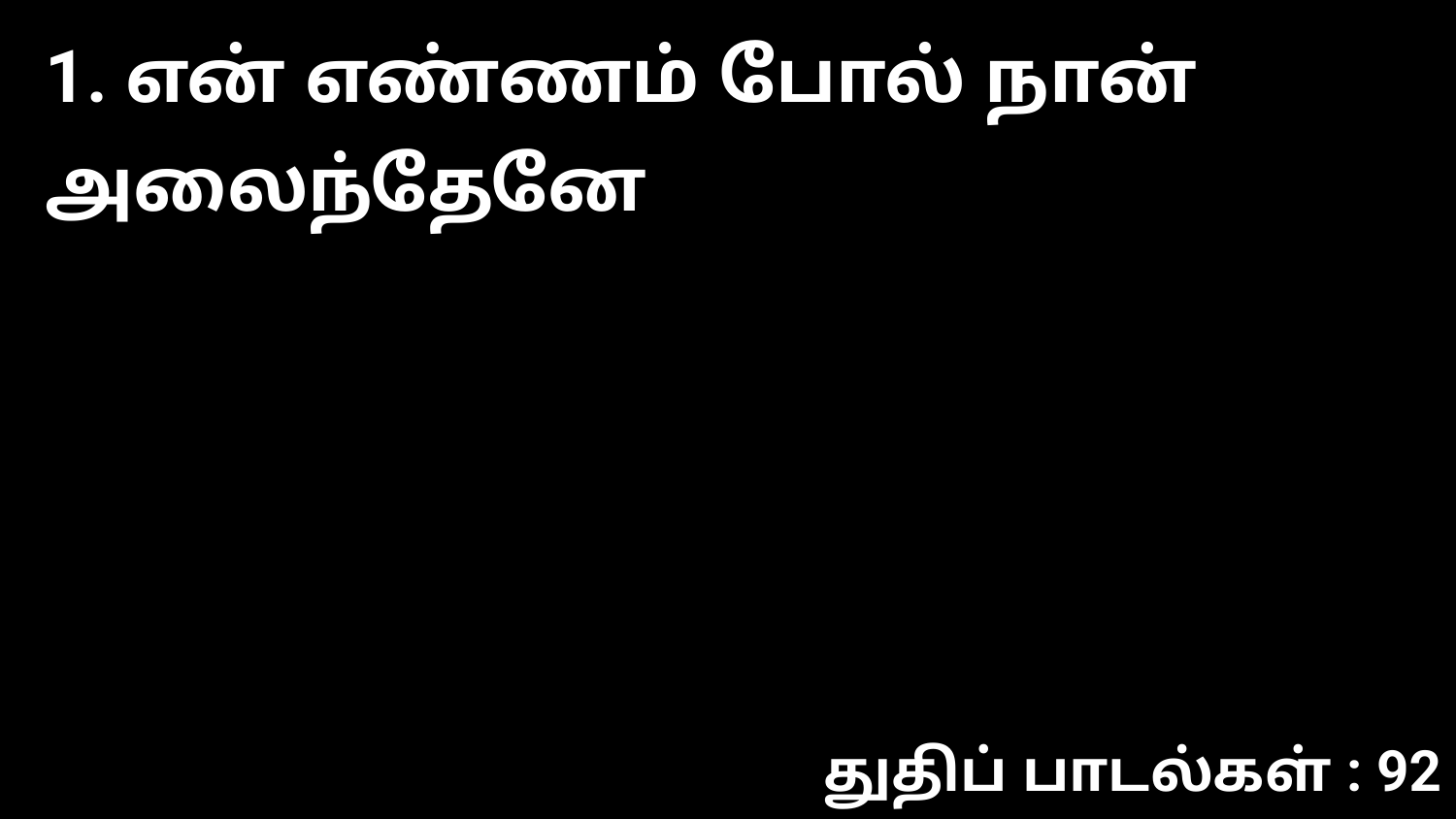

1. என் எண்ணம் போல் நான் அலைந்தேனே
துதிப் பாடல்கள் : 92